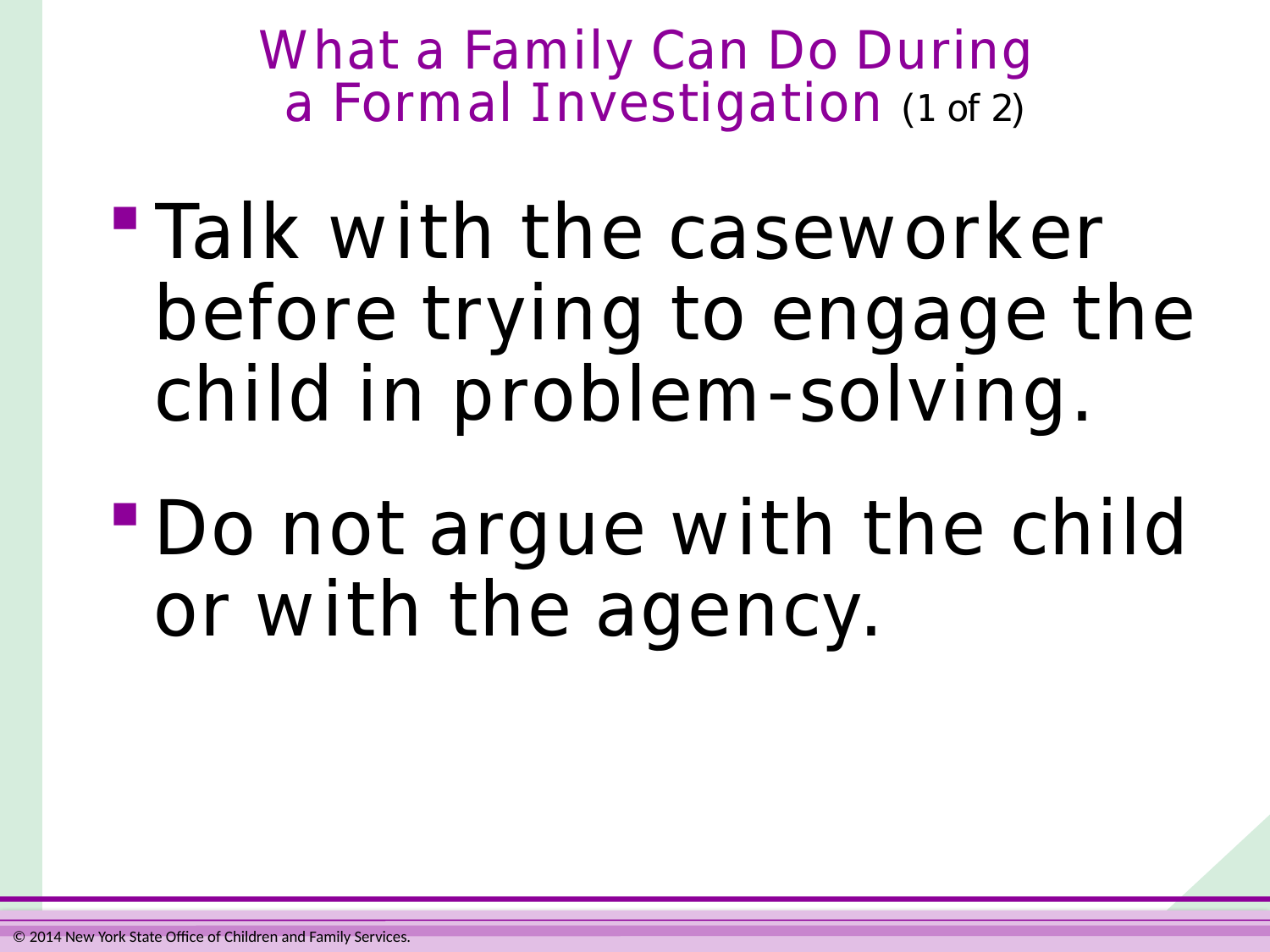

# What a Family Can Do During a Formal Investigation (1 of 2)
Talk with the caseworker before trying to engage the child in problem-solving.
Do not argue with the child
or with the agency.